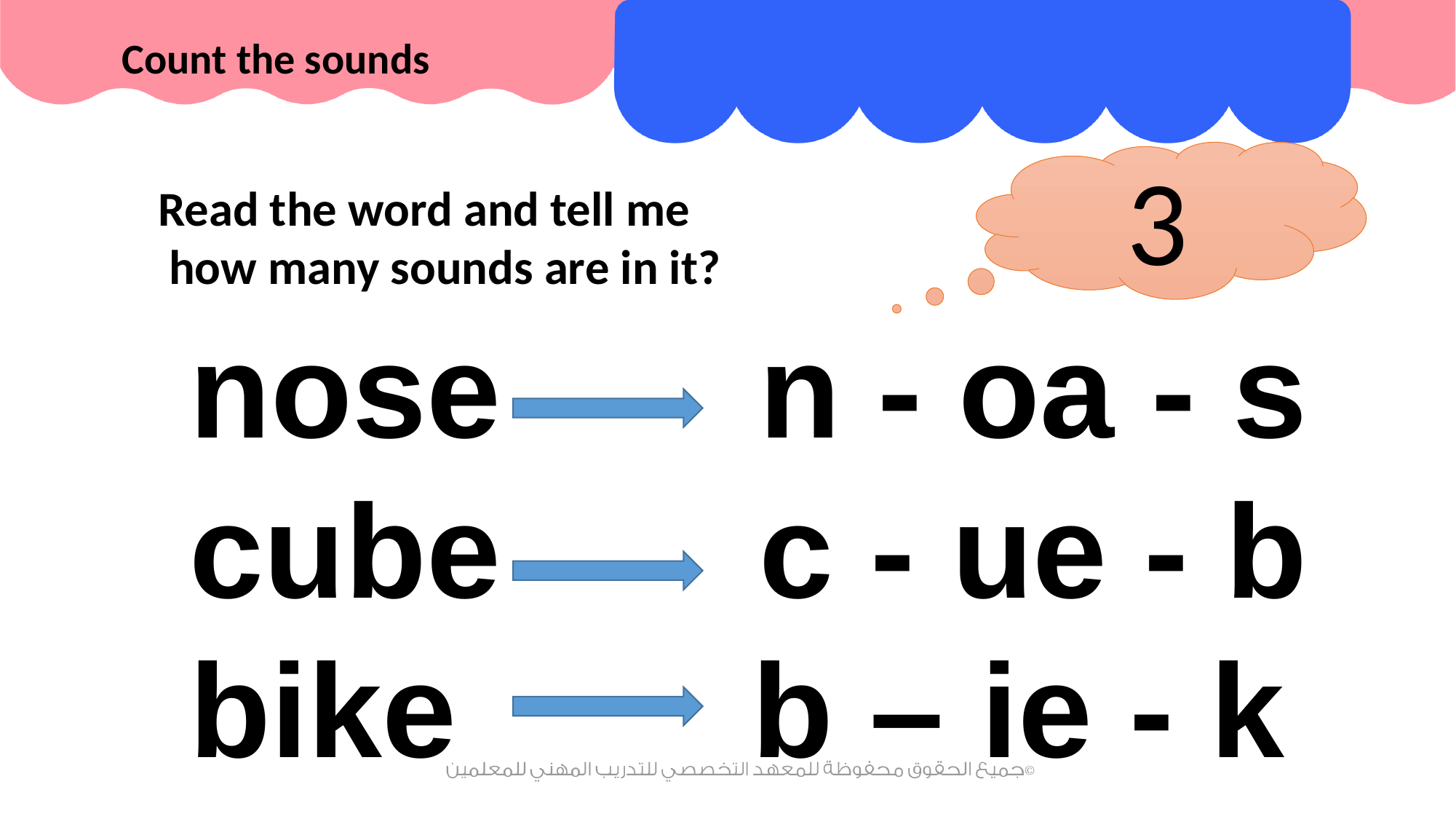

Count the sounds
3
Read the word and tell me
 how many sounds are in it?
nose       n - oa - s
cube       c - ue - b
bike        b – ie - k